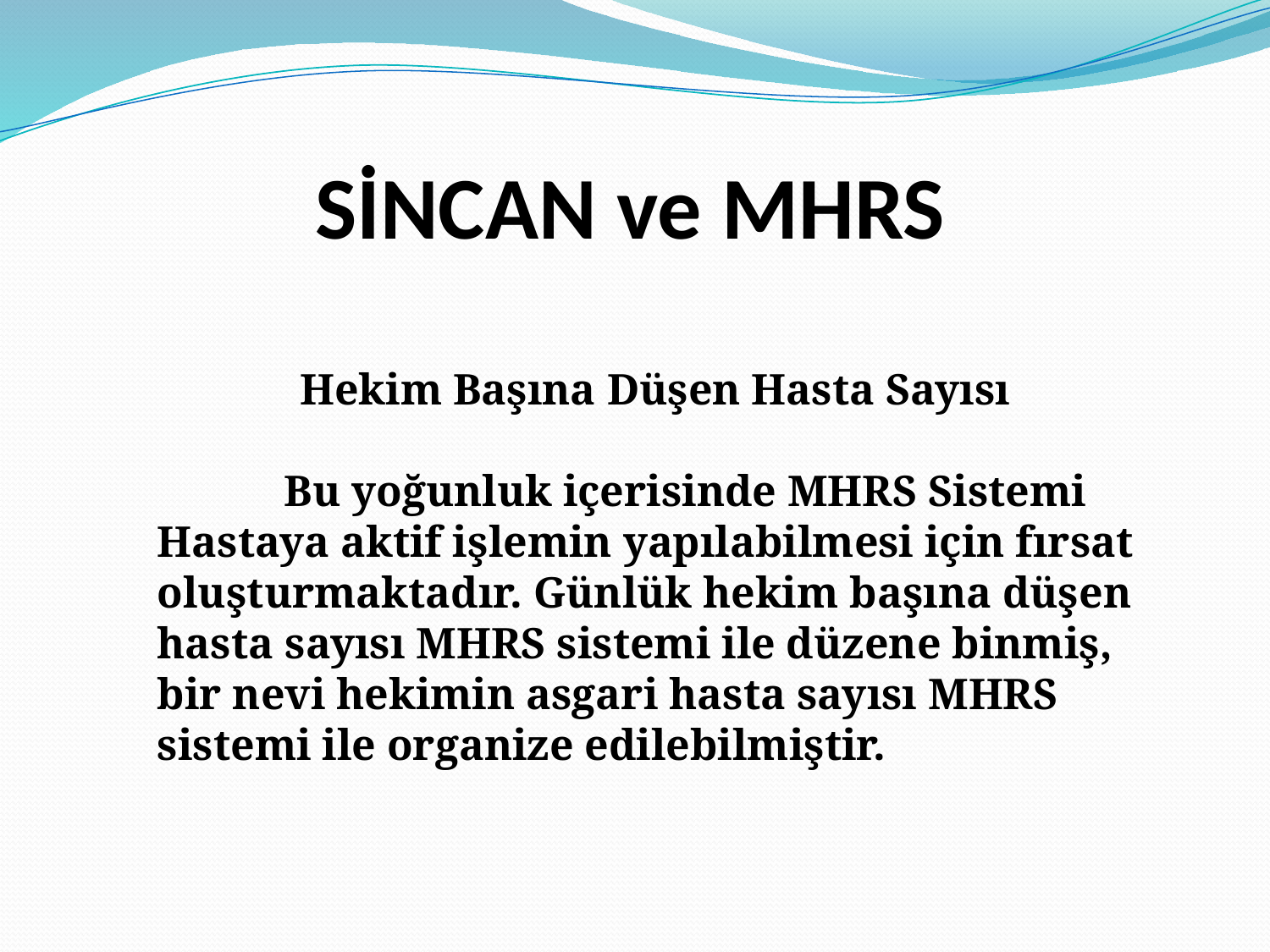

# SİNCAN ve MHRS
Hekim Başına Düşen Hasta Sayısı

	Bu yoğunluk içerisinde MHRS Sistemi Hastaya aktif işlemin yapılabilmesi için fırsat oluşturmaktadır. Günlük hekim başına düşen hasta sayısı MHRS sistemi ile düzene binmiş, bir nevi hekimin asgari hasta sayısı MHRS sistemi ile organize edilebilmiştir.